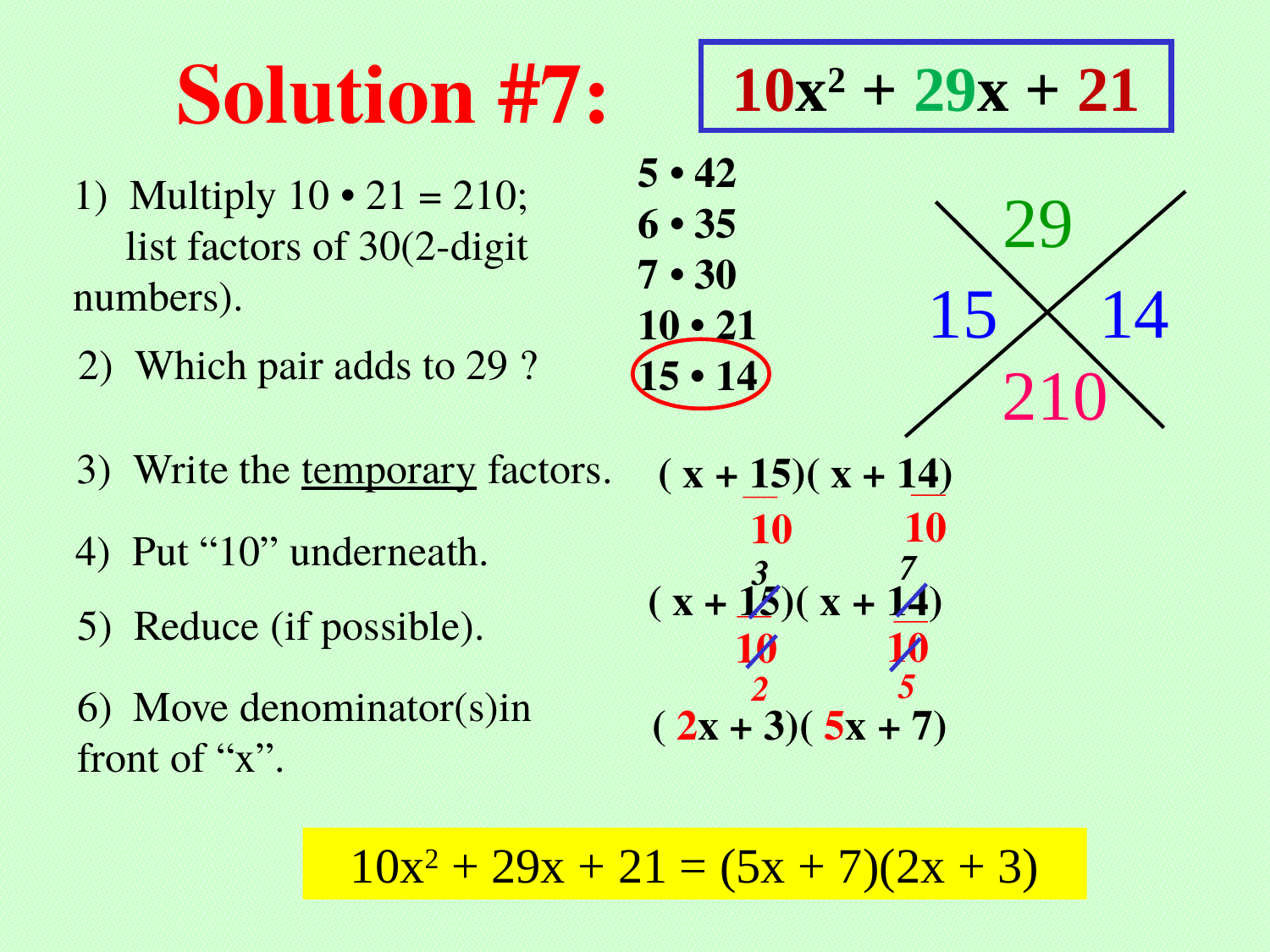

Solution #7:
10x2 + 29x + 21
5 • 42
6 • 35
7 • 30
10 • 21
15 • 14
1)  Multiply 10 • 21 = 210;
     list factors of 30(2-digit numbers).
29

15
14
2)  Which pair adds to 29 ?

210
3)  Write the temporary factors.
( x + 15)( x + 14)
10

10

4)  Put “10” underneath.
7
3
( x + 15)( x + 14)
10

10

5)  Reduce (if possible).

5
2
6)  Move denominator(s)in
front of “x”.
( 2x + 3)( 5x + 7)
10x2 + 29x + 21 = (5x + 7)(2x + 3)